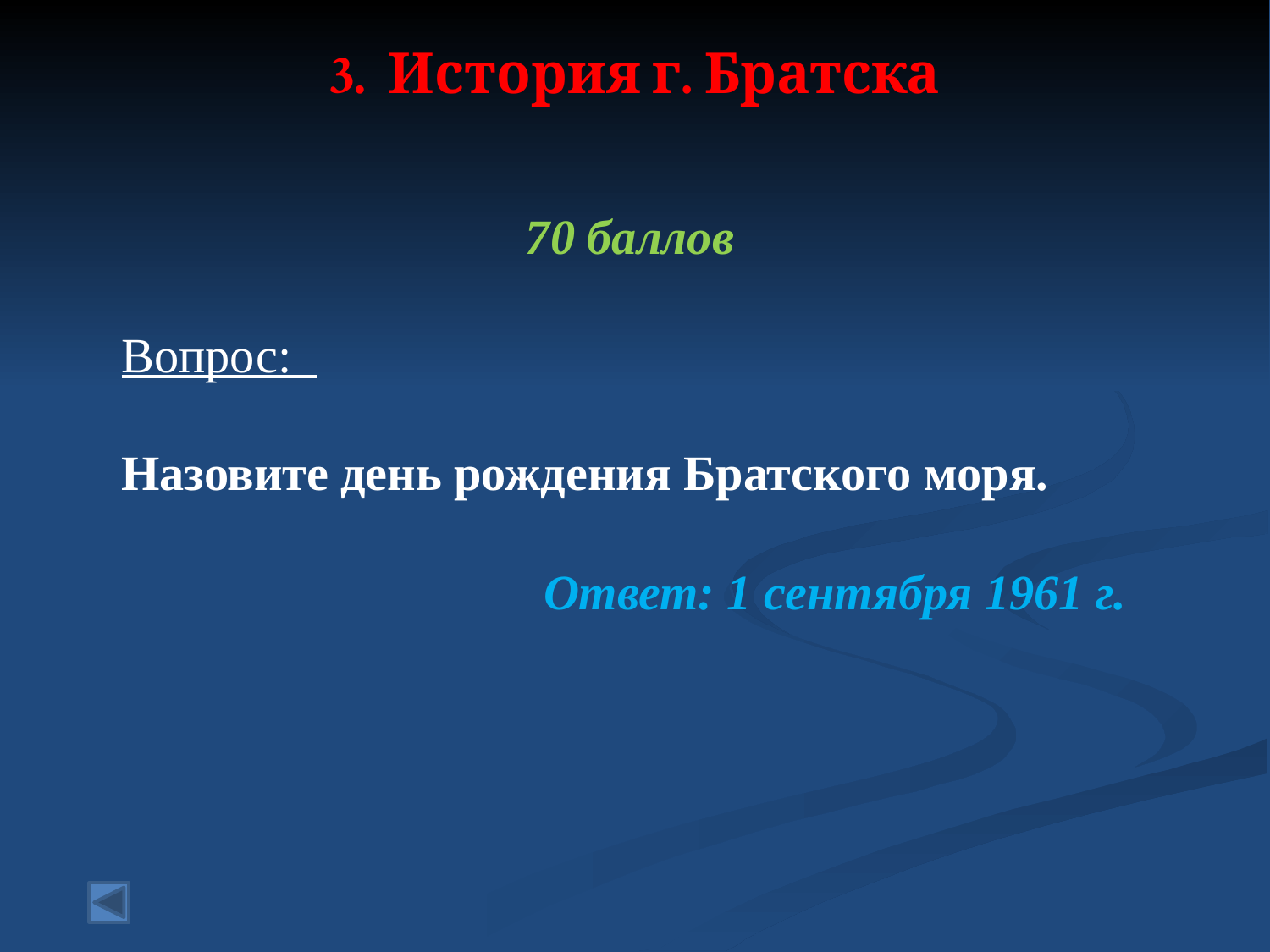

# 3.  История г. Братска
70 баллов

Вопрос:

Назовите день рождения Братского моря.

Ответ: 1 сентября 1961 г.